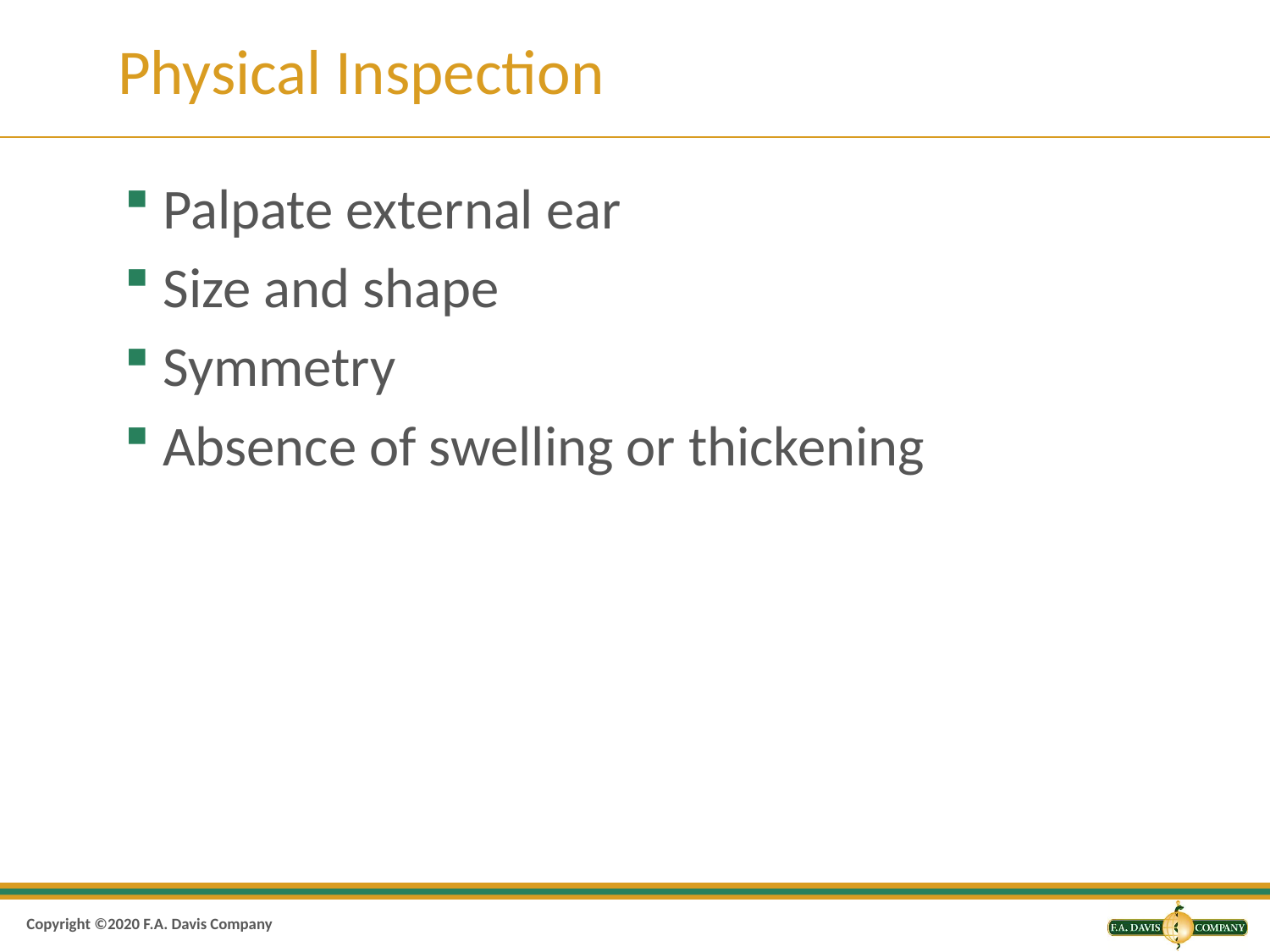

# Physical Inspection
Palpate external ear
Size and shape
Symmetry
Absence of swelling or thickening